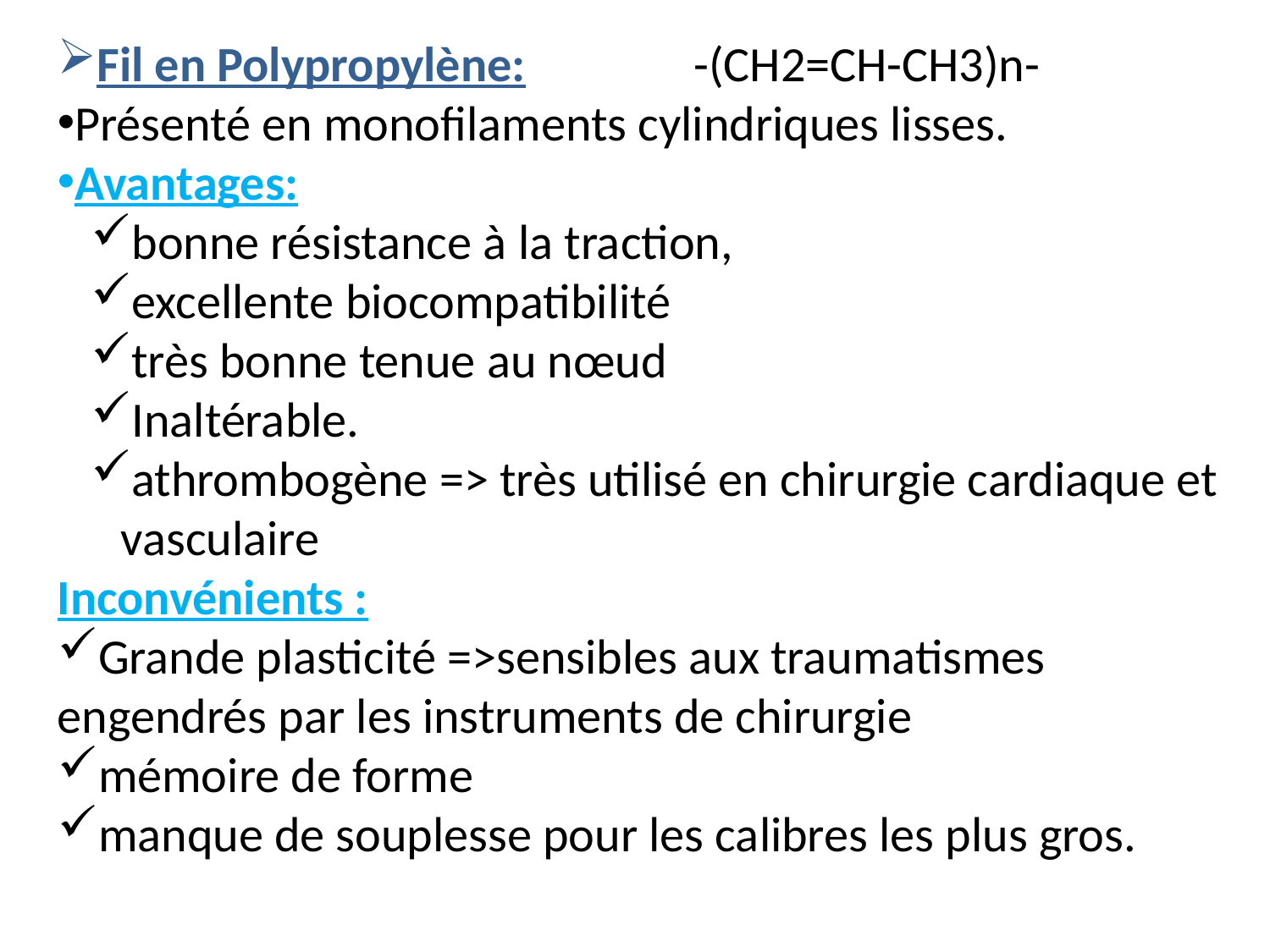

Fil en Polypropylène:               -(CH2=CH-CH3)n-
Présenté en monofilaments cylindriques lisses.
Avantages:
bonne résistance à la traction,
excellente biocompatibilité
très bonne tenue au nœud
Inaltérable.
athrombogène => très utilisé en chirurgie cardiaque et vasculaire
Inconvénients :
Grande plasticité =>sensibles aux traumatismes engendrés par les instruments de chirurgie
mémoire de forme
manque de souplesse pour les calibres les plus gros.